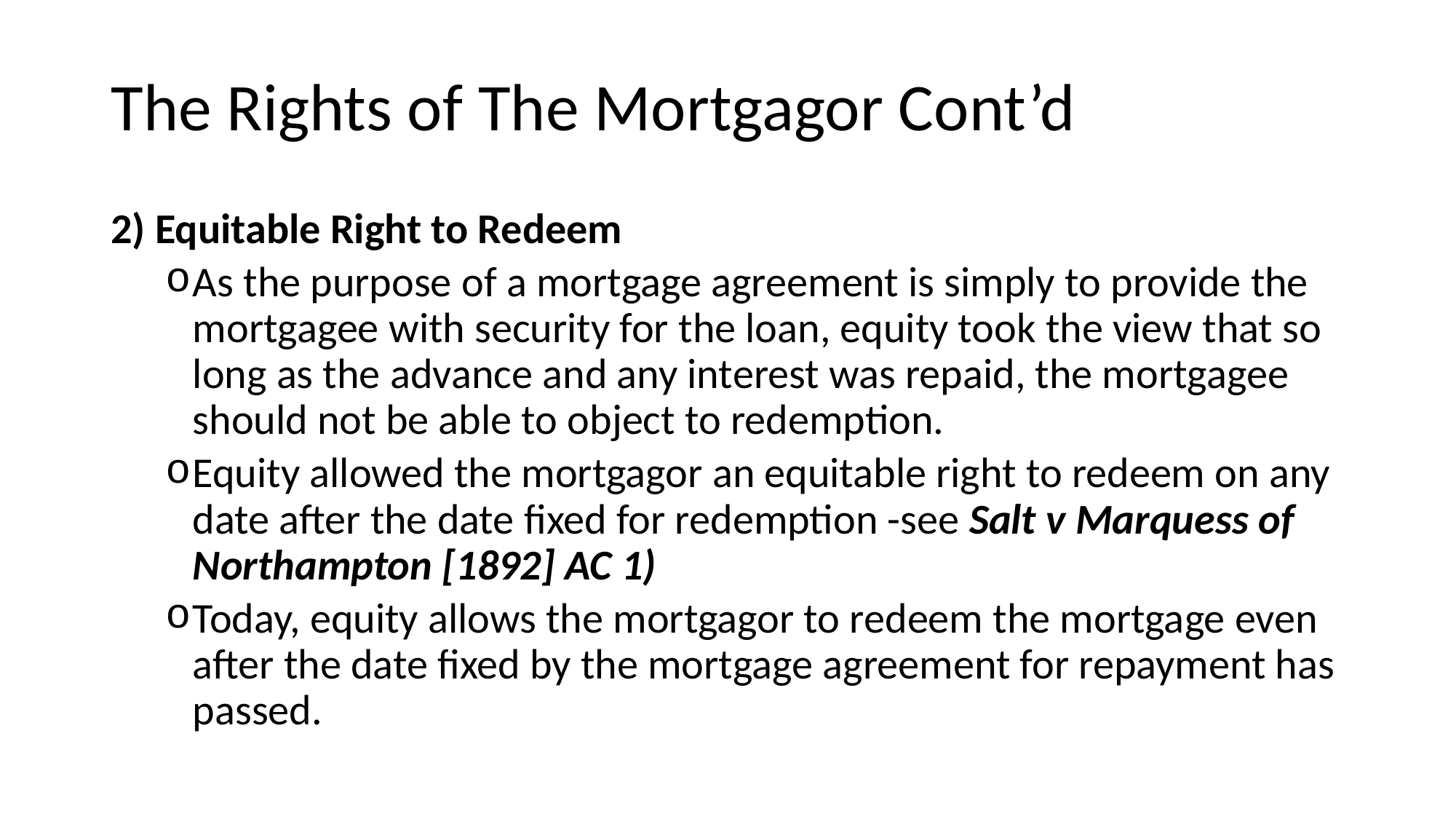

# The Rights of The Mortgagor Cont’d
2) Equitable Right to Redeem
As the purpose of a mortgage agreement is simply to provide the mortgagee with security for the loan, equity took the view that so long as the advance and any interest was repaid, the mortgagee should not be able to object to redemption.
Equity allowed the mortgagor an equitable right to redeem on any date after the date fixed for redemption -see Salt v Marquess of Northampton [1892] AC 1)
Today, equity allows the mortgagor to redeem the mortgage even after the date fixed by the mortgage agreement for repayment has passed.